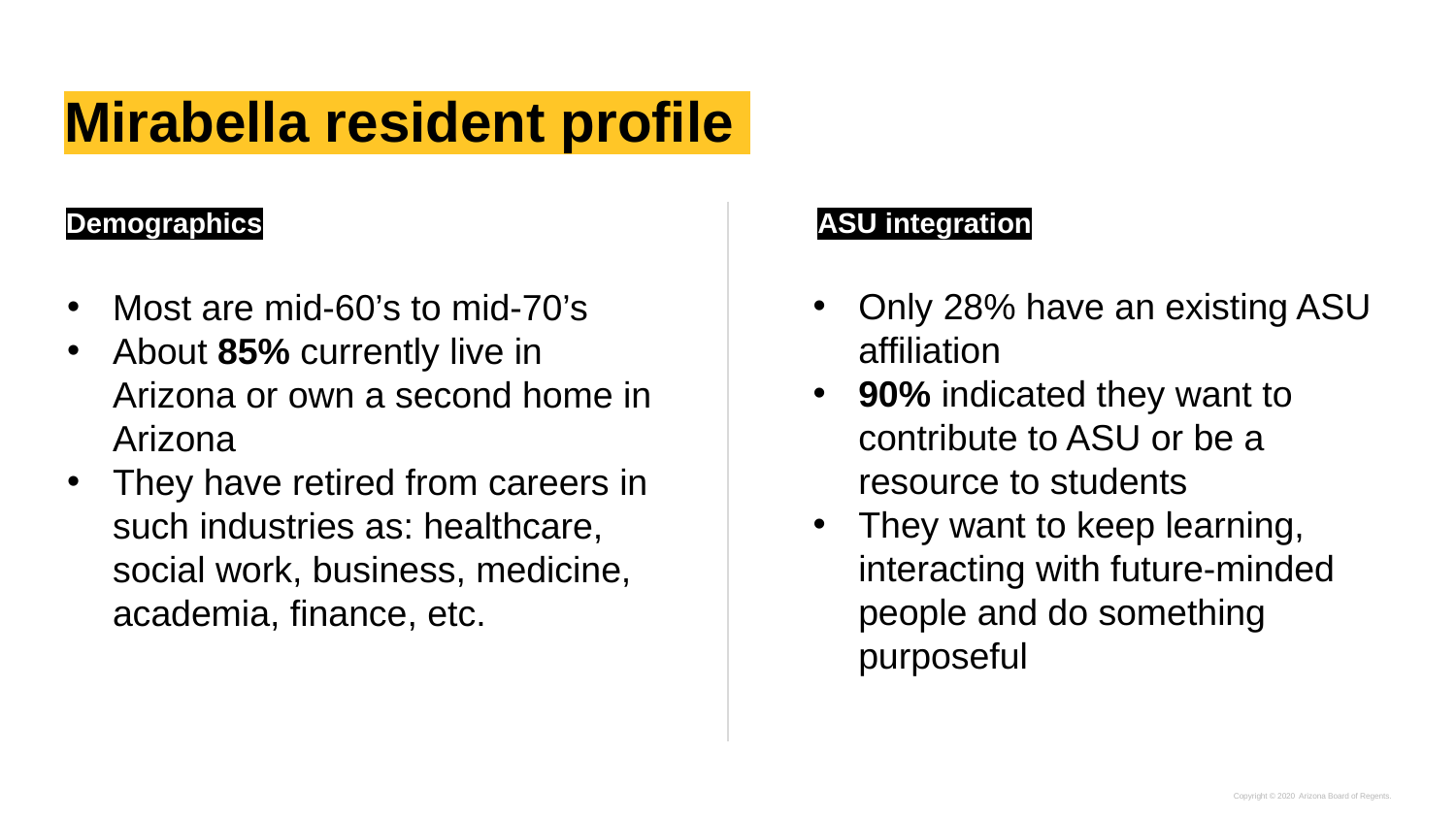

# Mirabella resident profile
Demographics
ASU integration
Only 28% have an existing ASU affiliation
90% indicated they want to contribute to ASU or be a resource to students
They want to keep learning, interacting with future-minded people and do something purposeful
Most are mid-60’s to mid-70’s
About 85% currently live in Arizona or own a second home in Arizona
They have retired from careers in such industries as: healthcare, social work, business, medicine, academia, finance, etc.